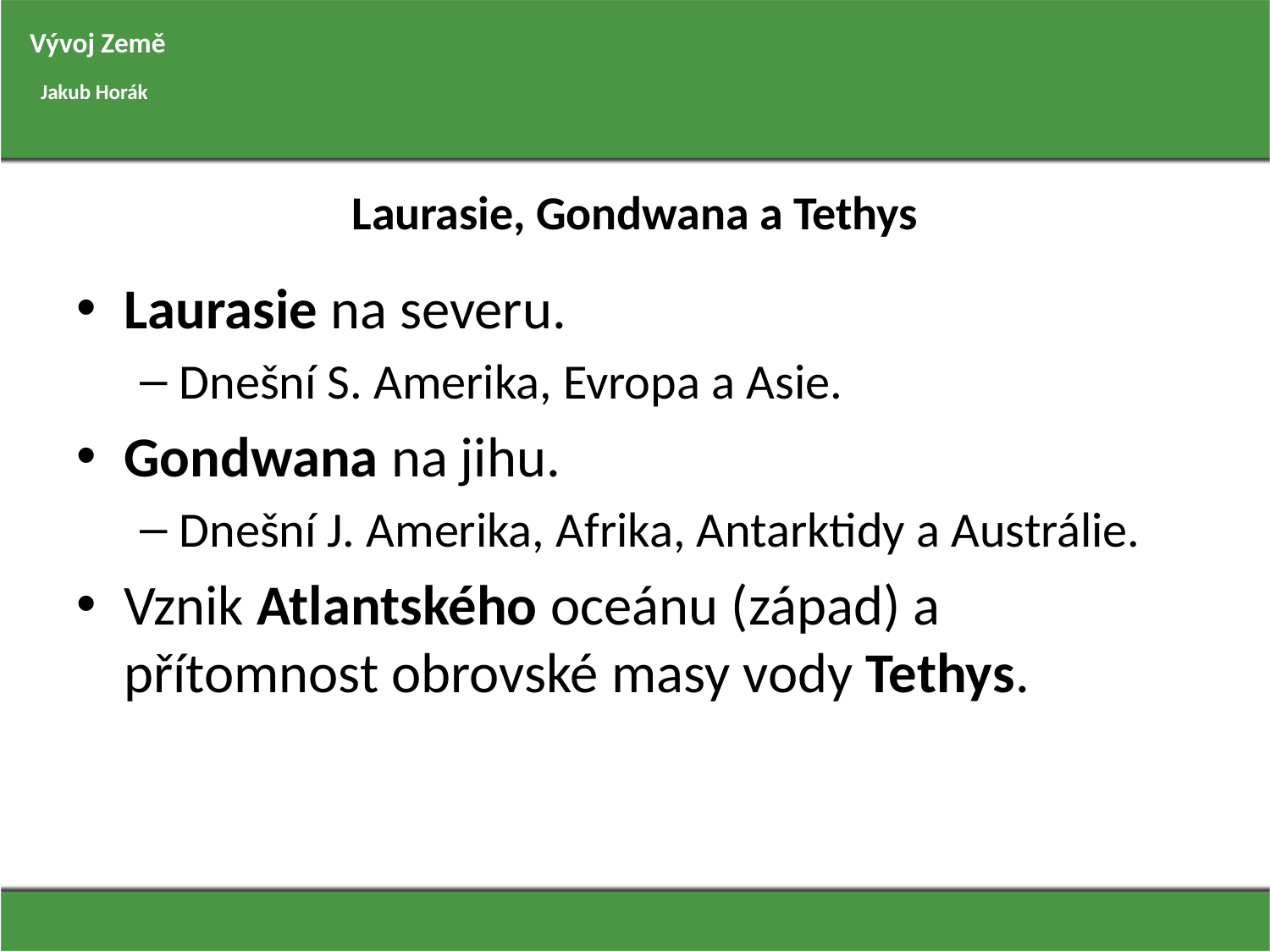

Vývoj Země
Jakub Horák
# Laurasie, Gondwana a Tethys
Laurasie na severu.
Dnešní S. Amerika, Evropa a Asie.
Gondwana na jihu.
Dnešní J. Amerika, Afrika, Antarktidy a Austrálie.
Vznik Atlantského oceánu (západ) a přítomnost obrovské masy vody Tethys.